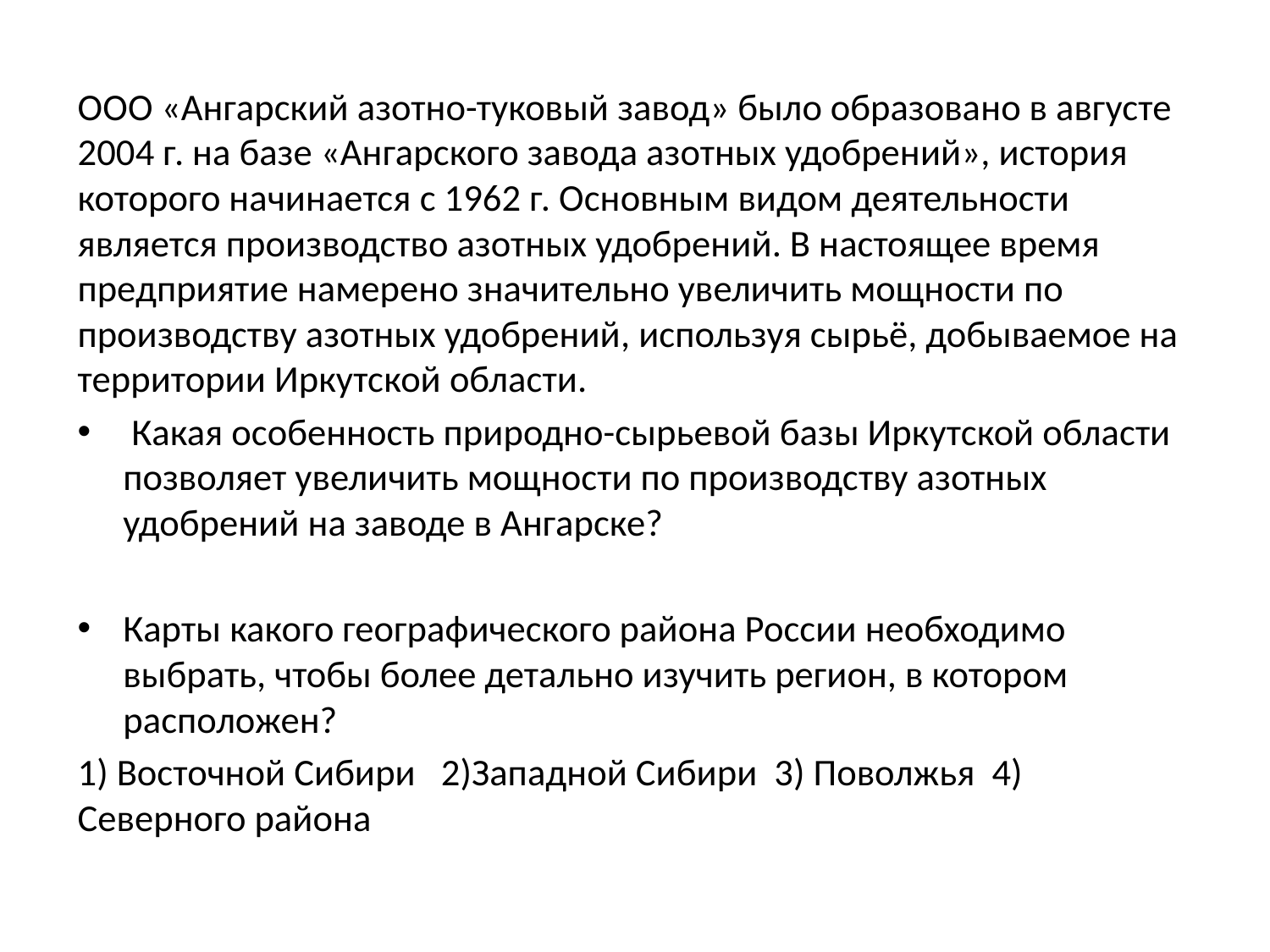

#
ООО «Ангарский азотно-туковый завод» было образовано в августе 2004 г. на базе «Ангарского завода азотных удобрений», история которого начинается с 1962 г. Основным видом деятельности является производство азотных удобрений. В настоящее время предприятие намерено значительно увеличить мощности по производству азотных удобрений, используя сырьё, добываемое на территории Иркутской области.
 Какая особенность природно-сырьевой базы Иркутской области позволяет увеличить мощности по производству азотных удобрений на заводе в Ангарске?

Карты какого географического района России необходимо выбрать, чтобы более детально изучить регион, в котором расположен?
1) Восточной Сибири   2)Западной Сибири  3) Поволжья  4) Северного района